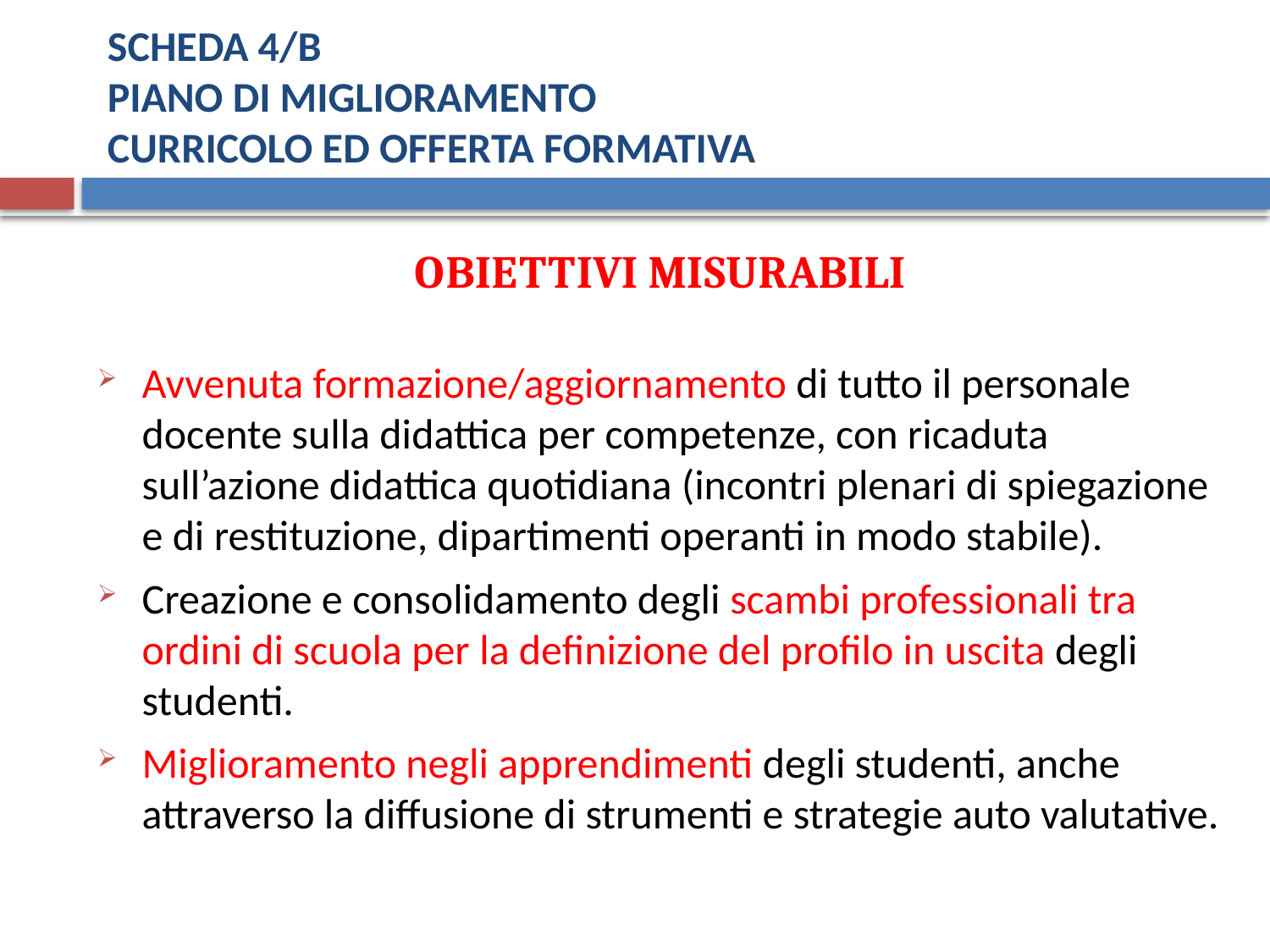

# SCHEDA 4/B PIANO DI MIGLIORAMENTO CURRICOLO ED OFFERTA FORMATIVA
OBIETTIVI MISURABILI

Avvenuta formazione/aggiornamento di tutto il personale docente sulla didattica per competenze, con ricaduta sull’azione didattica quotidiana (incontri plenari di spiegazione e di restituzione, dipartimenti operanti in modo stabile).
Creazione e consolidamento degli scambi professionali tra ordini di scuola per la definizione del profilo in uscita degli studenti.
Miglioramento negli apprendimenti degli studenti, anche attraverso la diffusione di strumenti e strategie auto valutative.